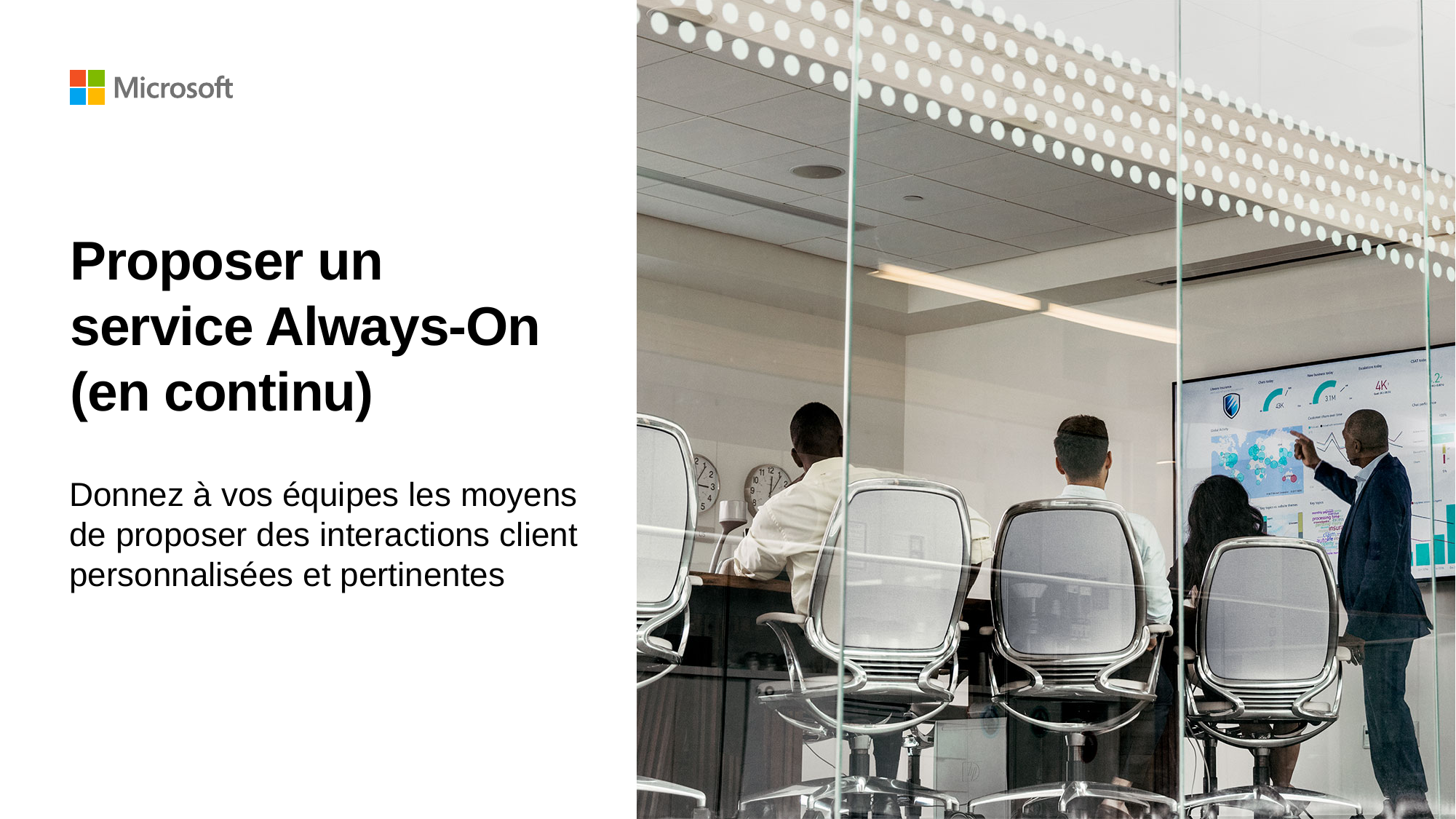

# Proposer un service Always-On (en continu)
Donnez à vos équipes les moyens de proposer des interactions client personnalisées et pertinentes